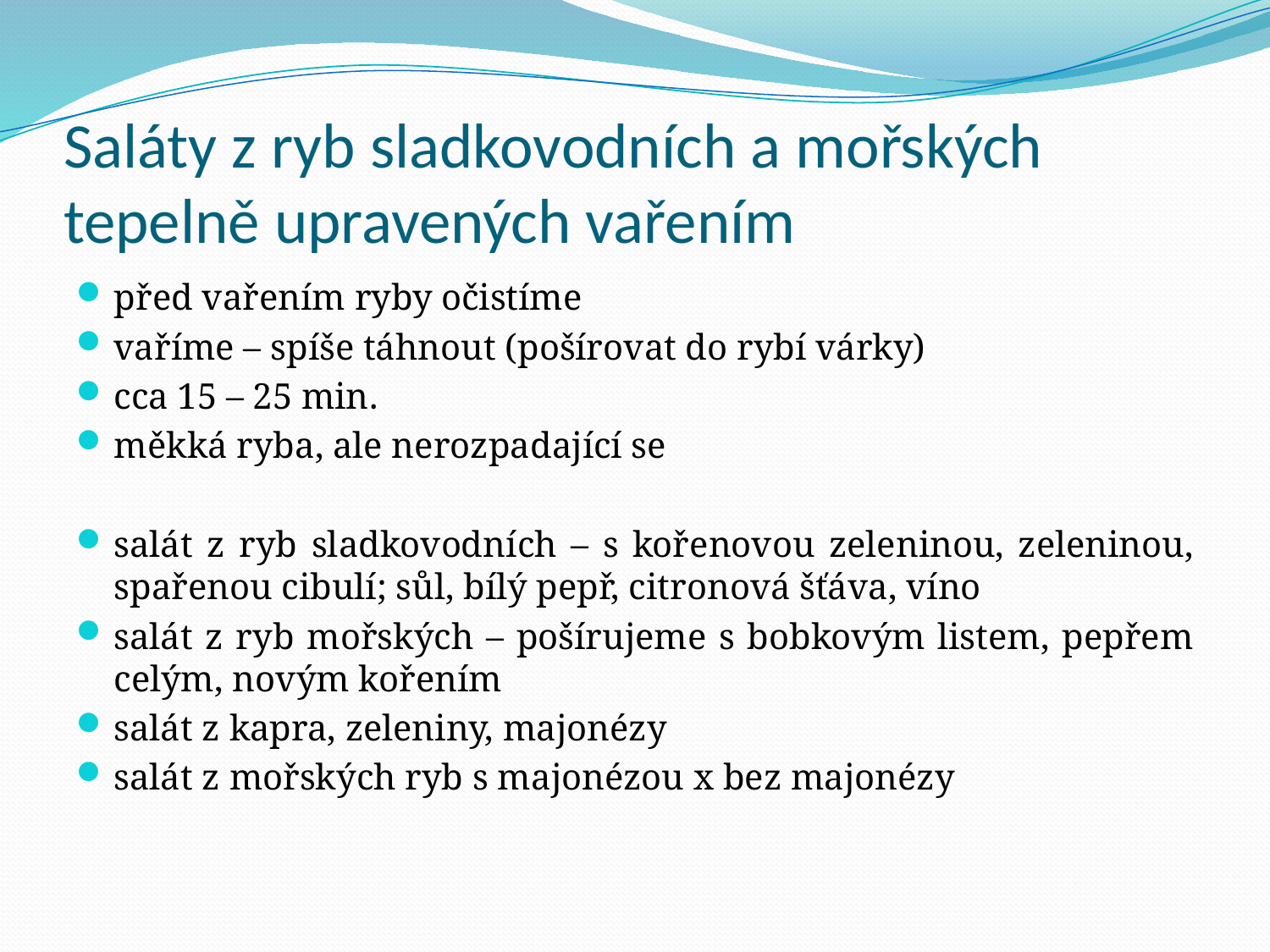

# Saláty z ryb sladkovodních a mořských tepelně upravených vařením
před vařením ryby očistíme
vaříme – spíše táhnout (pošírovat do rybí várky)
cca 15 – 25 min.
měkká ryba, ale nerozpadající se

salát z ryb sladkovodních – s kořenovou zeleninou, zeleninou, spařenou cibulí; sůl, bílý pepř, citronová šťáva, víno
salát z ryb mořských – pošírujeme s bobkovým listem, pepřem celým, novým kořením
salát z kapra, zeleniny, majonézy
salát z mořských ryb s majonézou x bez majonézy